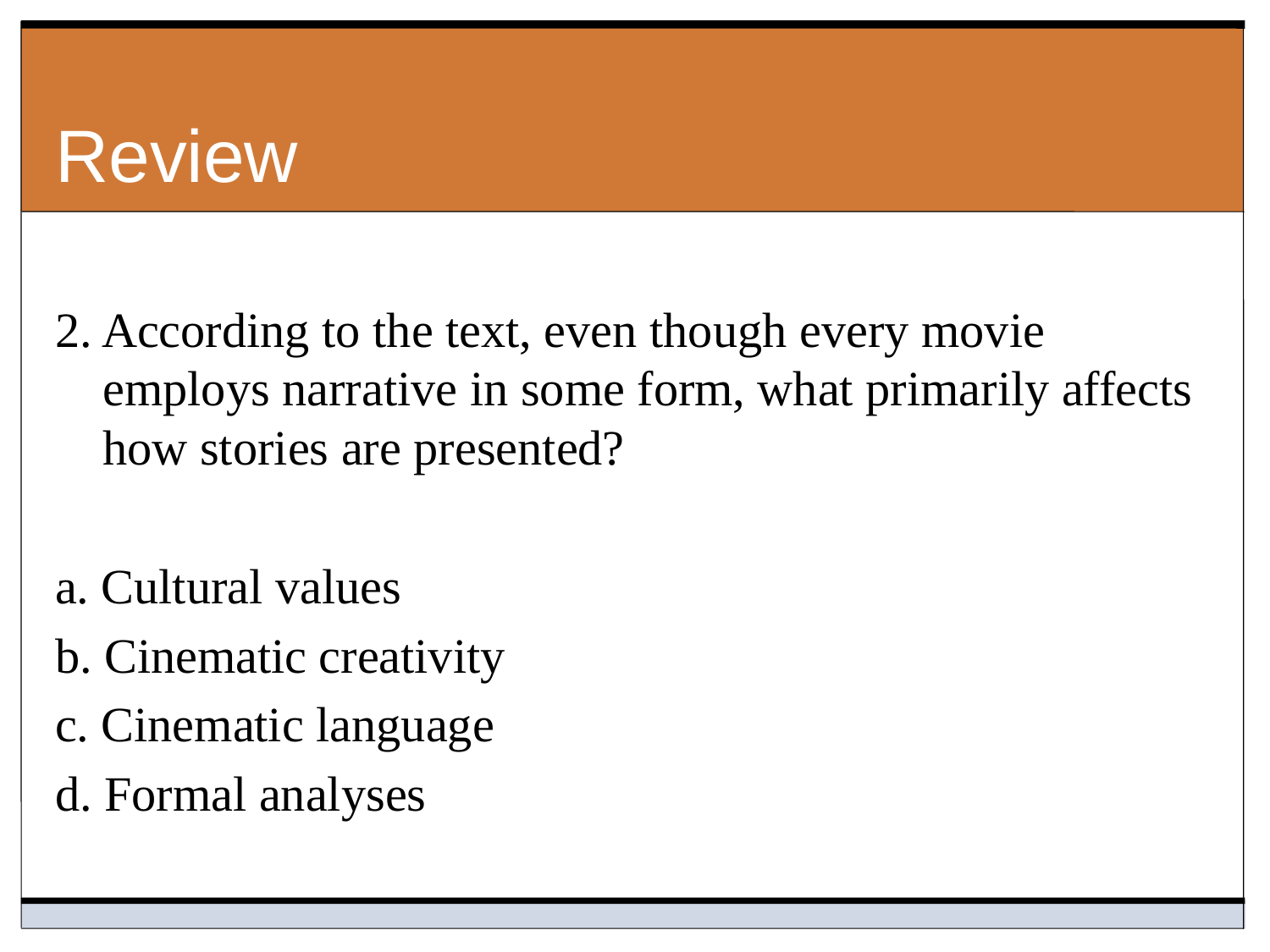

# Review

2. According to the text, even though every movie employs narrative in some form, what primarily affects how stories are presented?

a. Cultural values
b. Cinematic creativity
c. Cinematic language
d. Formal analyses